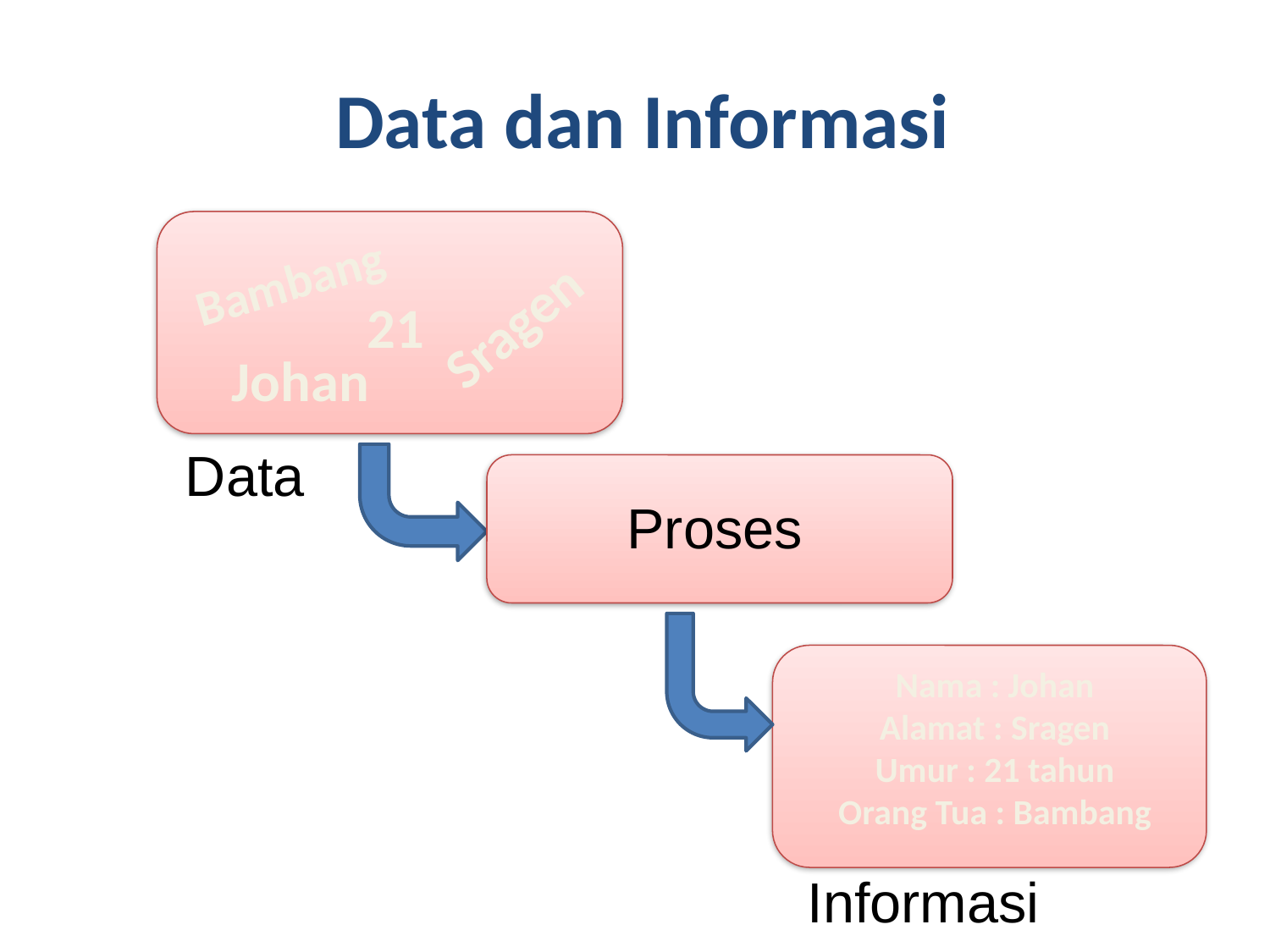

# Data dan Informasi

Bambang
Sragen
21
Johan
Data

Proses

Nama : Johan
Alamat : Sragen
Umur : 21 tahun
Orang Tua : Bambang
Informasi